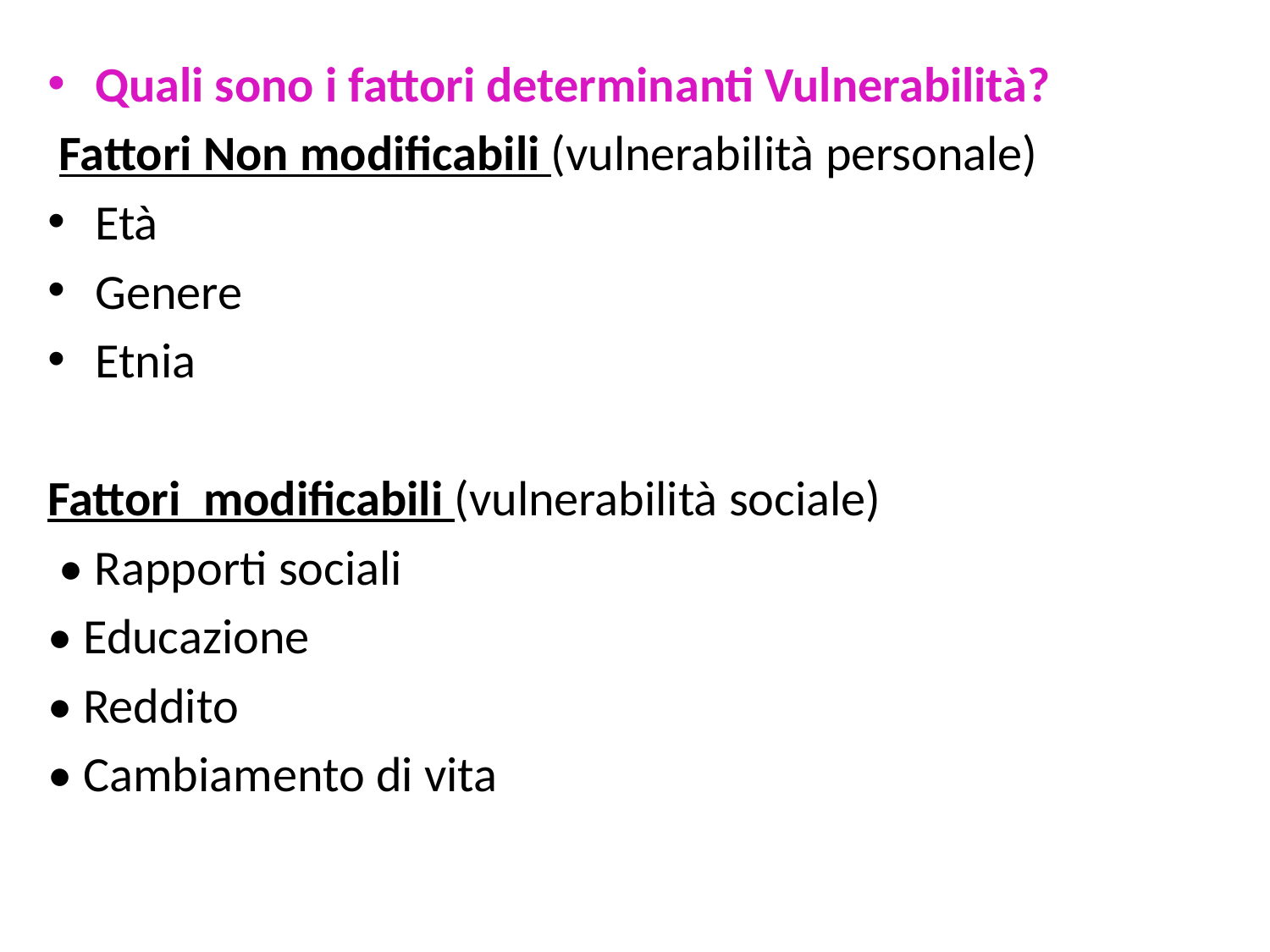

Quali sono i fattori determinanti Vulnerabilità?
 Fattori Non modificabili (vulnerabilità personale)
Età
Genere
Etnia

Fattori  modificabili (vulnerabilità sociale)
 • Rapporti sociali
• Educazione
• Reddito
• Cambiamento di vita